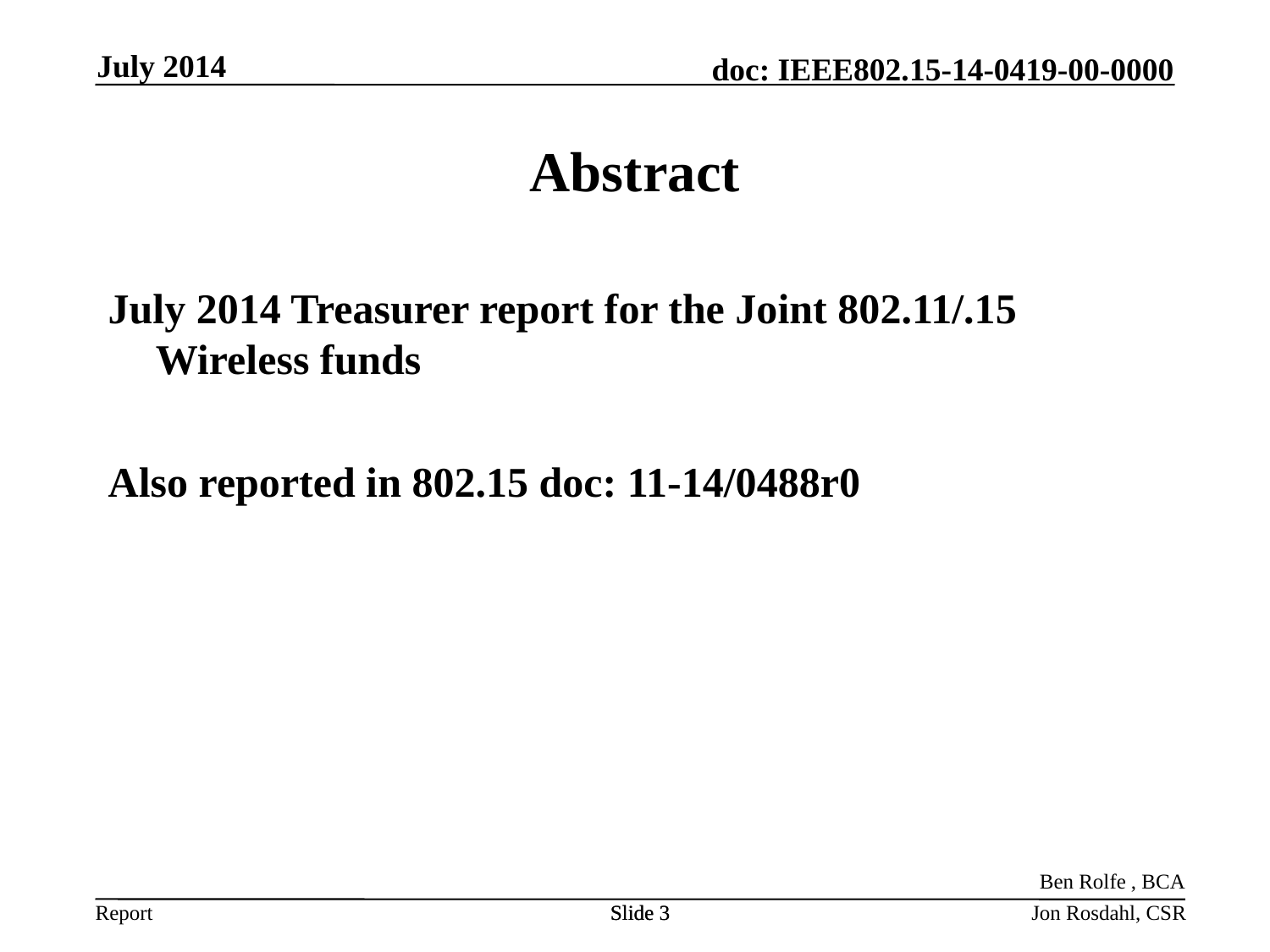

July 2014
# Abstract
July 2014 Treasurer report for the Joint 802.11/.15 Wireless funds

Also reported in 802.15 doc: 11-14/0488r0
Ben Rolfe , BCA
Slide 3
Slide 3
Jon Rosdahl, CSR